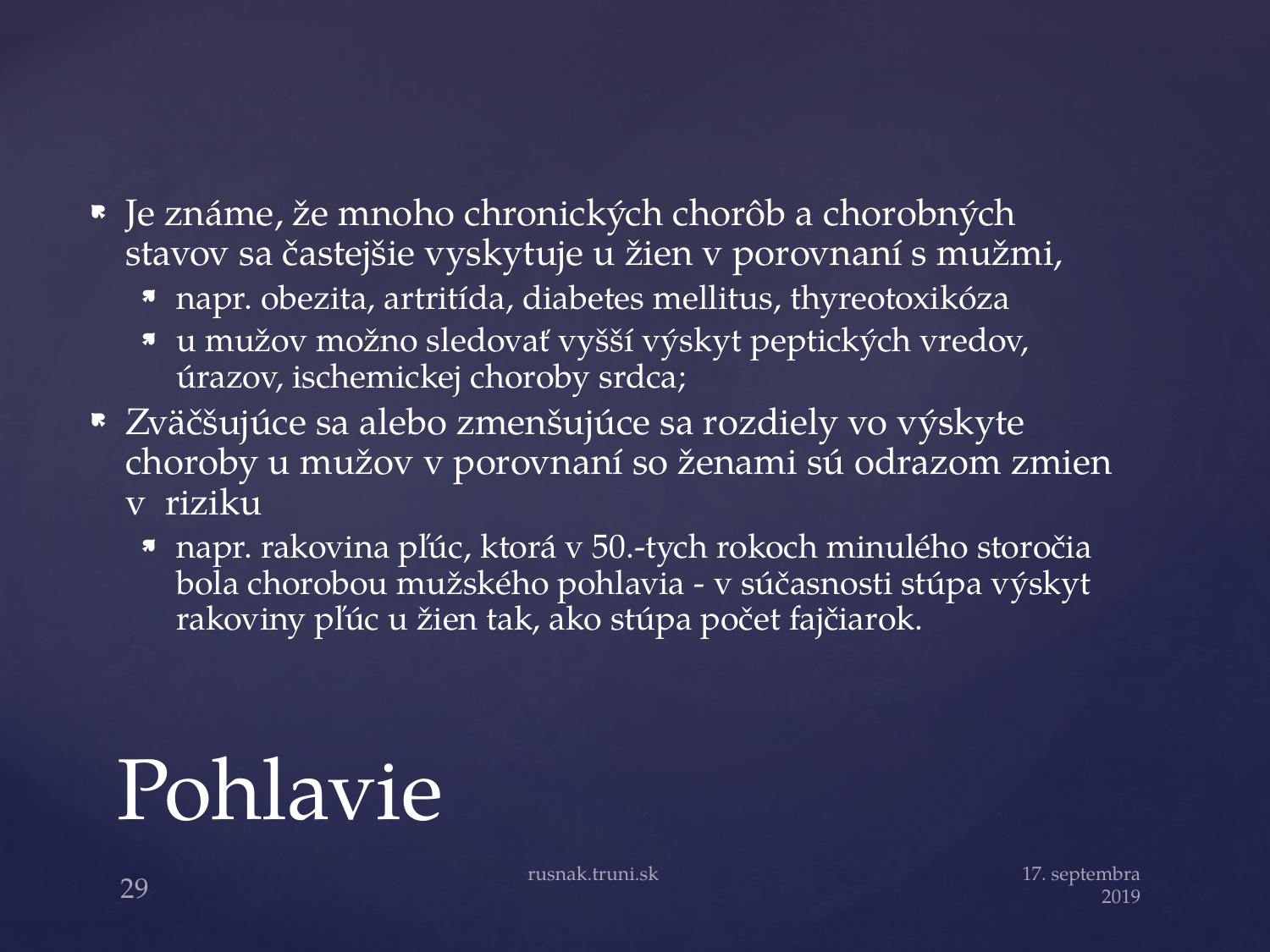

Je známe, že mnoho chronických chorôb a chorobných stavov sa častejšie vyskytuje u žien v porovnaní s mužmi,
napr. obezita, artritída, diabetes mellitus, thyreotoxikóza
u mužov možno sledovať vyšší výskyt peptických vredov, úrazov, ischemickej choroby srdca;
Zväčšujúce sa alebo zmenšujúce sa rozdiely vo výskyte choroby u mužov v porovnaní so ženami sú odrazom zmien v  riziku
napr. rakovina pľúc, ktorá v 50.-tych rokoch minulého storočia bola chorobou mužského pohlavia - v súčasnosti stúpa výskyt rakoviny pľúc u žien tak, ako stúpa počet fajčiarok.
# Pohlavie
rusnak.truni.sk
17. septembra 2019
29